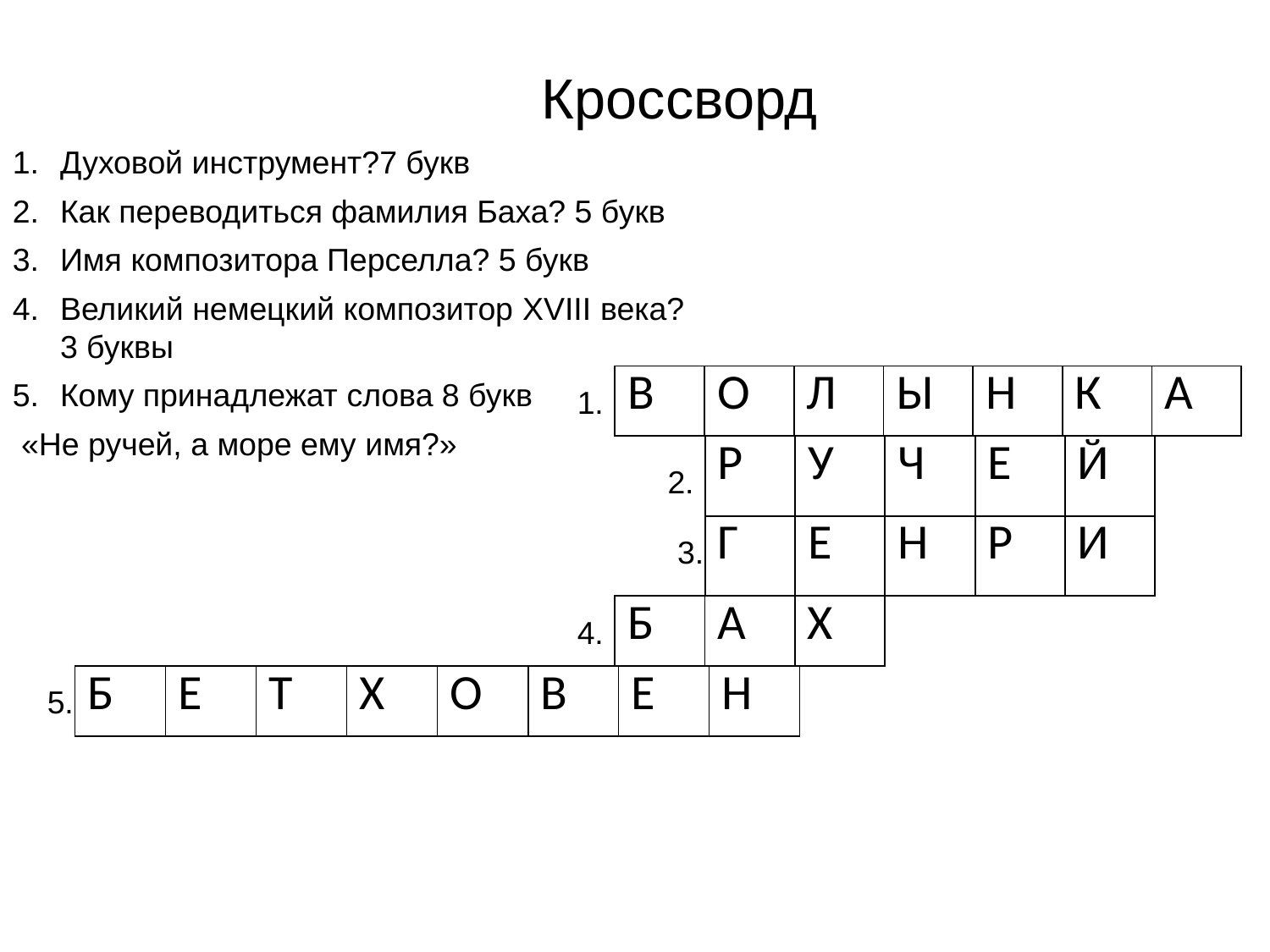

Кроссворд
Духовой инструмент?7 букв
Как переводиться фамилия Баха? 5 букв
Имя композитора Перселла? 5 букв
Великий немецкий композитор XVIII века? 3 буквы
Кому принадлежат слова 8 букв
 «Не ручей, а море ему имя?»
| В | О | Л | Ы | Н | К | А |
| --- | --- | --- | --- | --- | --- | --- |
1.
| Р | У | Ч | Е | Й |
| --- | --- | --- | --- | --- |
2.
| Г | Е | Н | Р | И |
| --- | --- | --- | --- | --- |
3.
| Б | А | Х |
| --- | --- | --- |
4.
| Б | Е | Т | Х | О | В | Е | Н |
| --- | --- | --- | --- | --- | --- | --- | --- |
5.